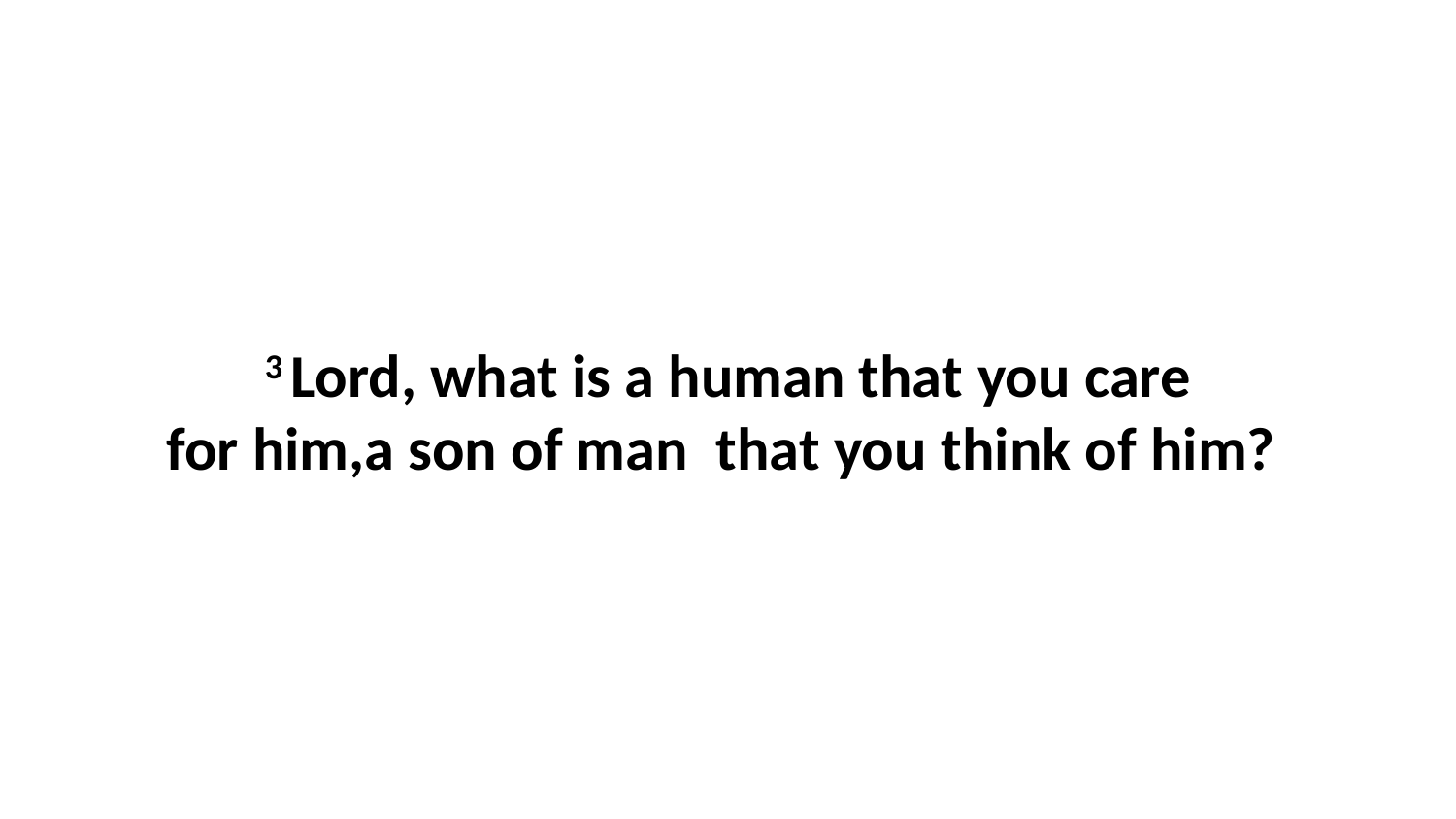

3 Lord, what is a human that you care for him,a son of man  that you think of him?